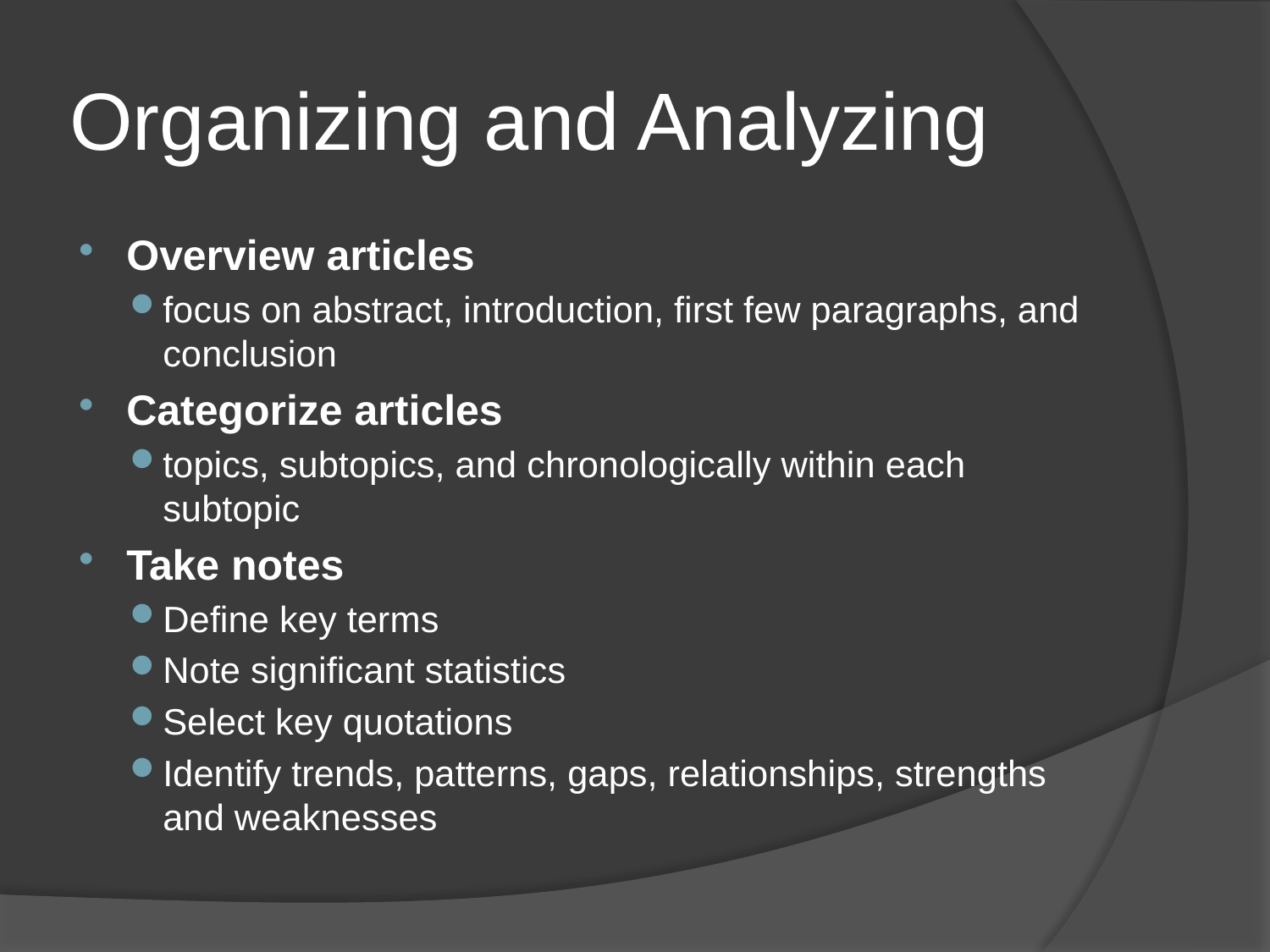

# Organizing and Analyzing
Overview articles
focus on abstract, introduction, first few paragraphs, and conclusion
Categorize articles
topics, subtopics, and chronologically within each subtopic
Take notes
Define key terms
Note significant statistics
Select key quotations
Identify trends, patterns, gaps, relationships, strengths and weaknesses